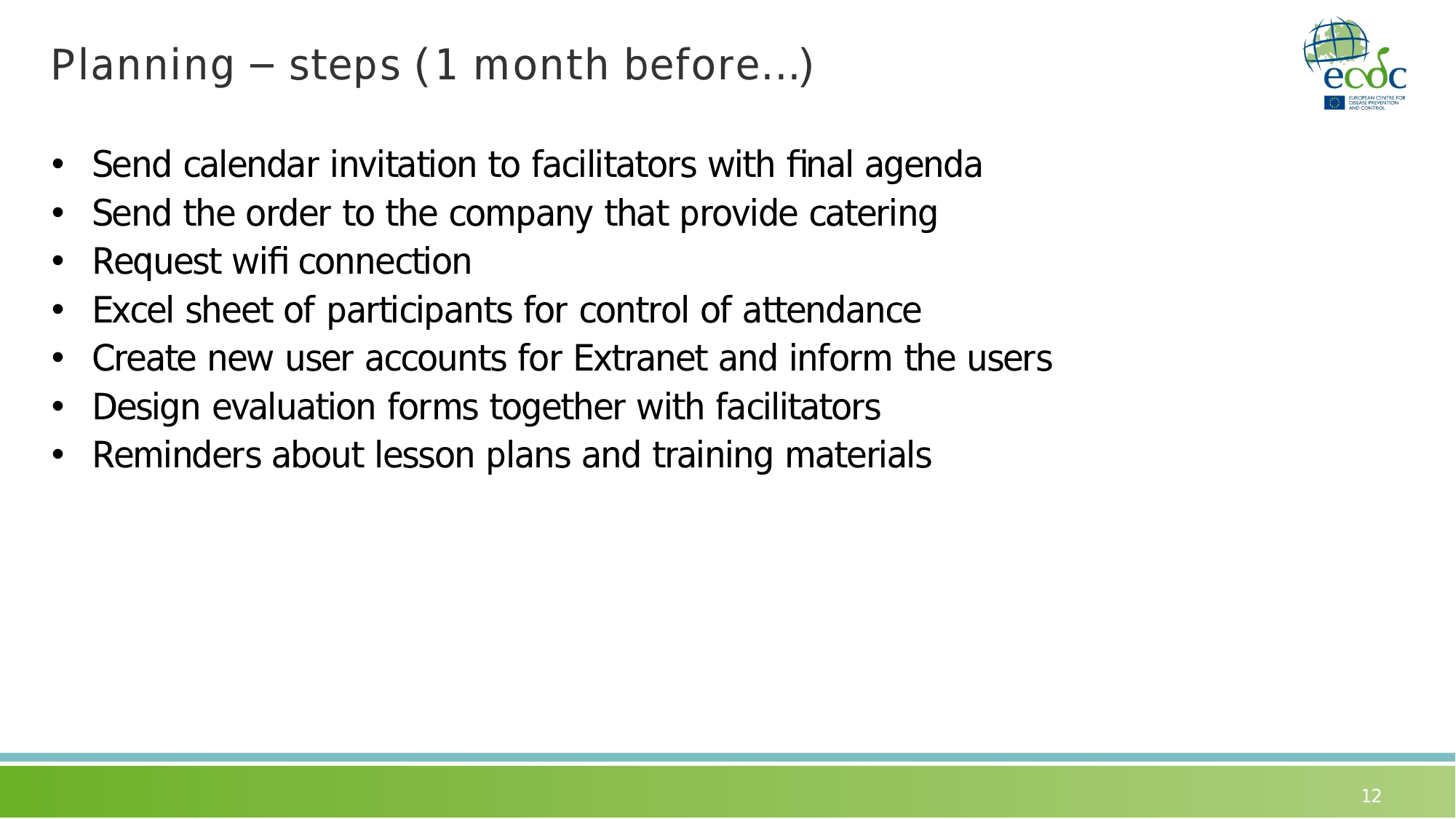

# Planning – steps (1 month before...)
Send calendar invitation to facilitators with final agenda
Send the order to the company that provide catering
Request wifi connection
Excel sheet of participants for control of attendance
Create new user accounts for Extranet and inform the users
Design evaluation forms together with facilitators
Reminders about lesson plans and training materials
12